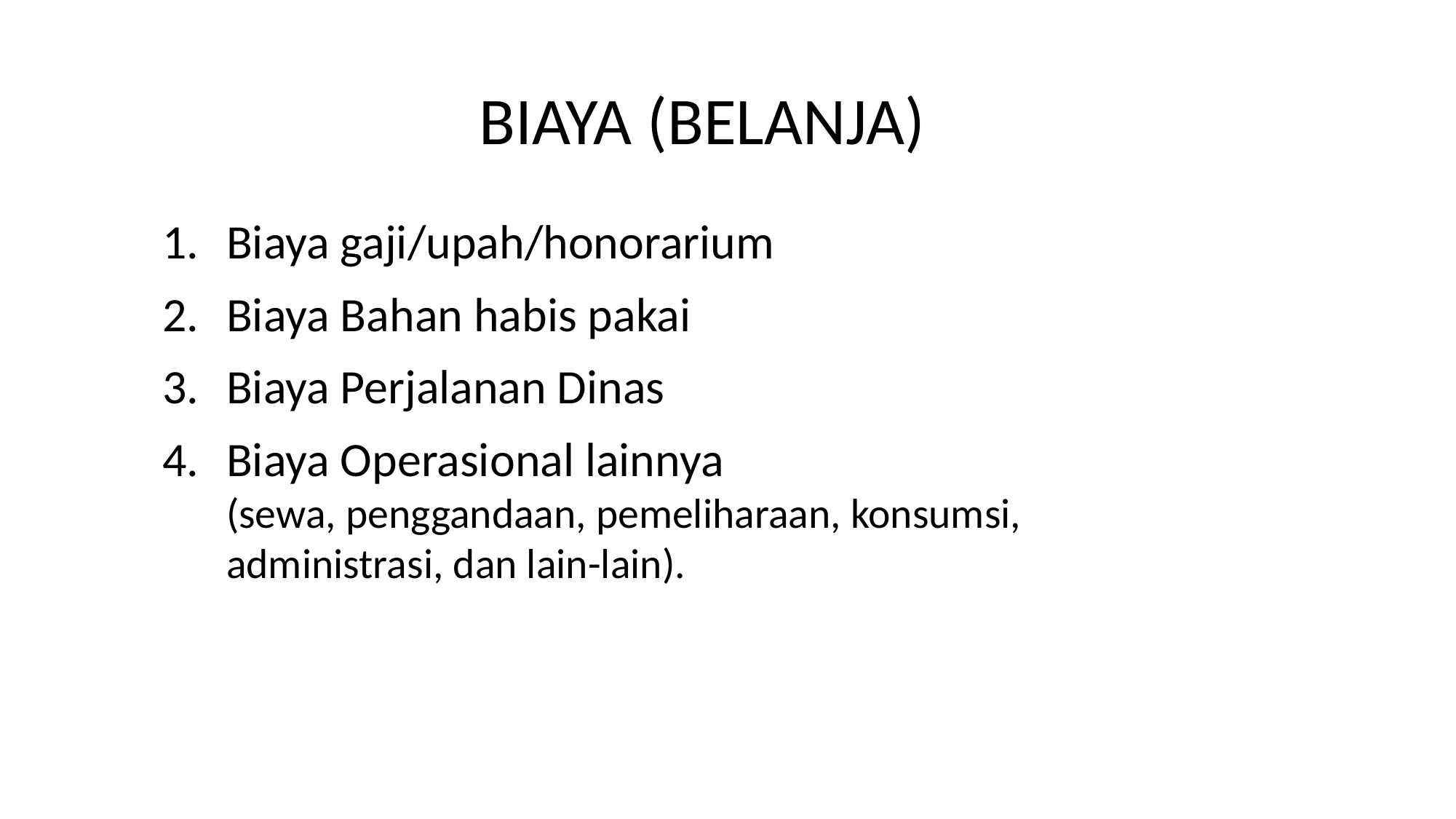

# BIAYA (BELANJA)
Biaya gaji/upah/honorarium
Biaya Bahan habis pakai
Biaya Perjalanan Dinas
Biaya Operasional lainnya
(sewa, penggandaan, pemeliharaan, konsumsi,
administrasi, dan lain-lain).